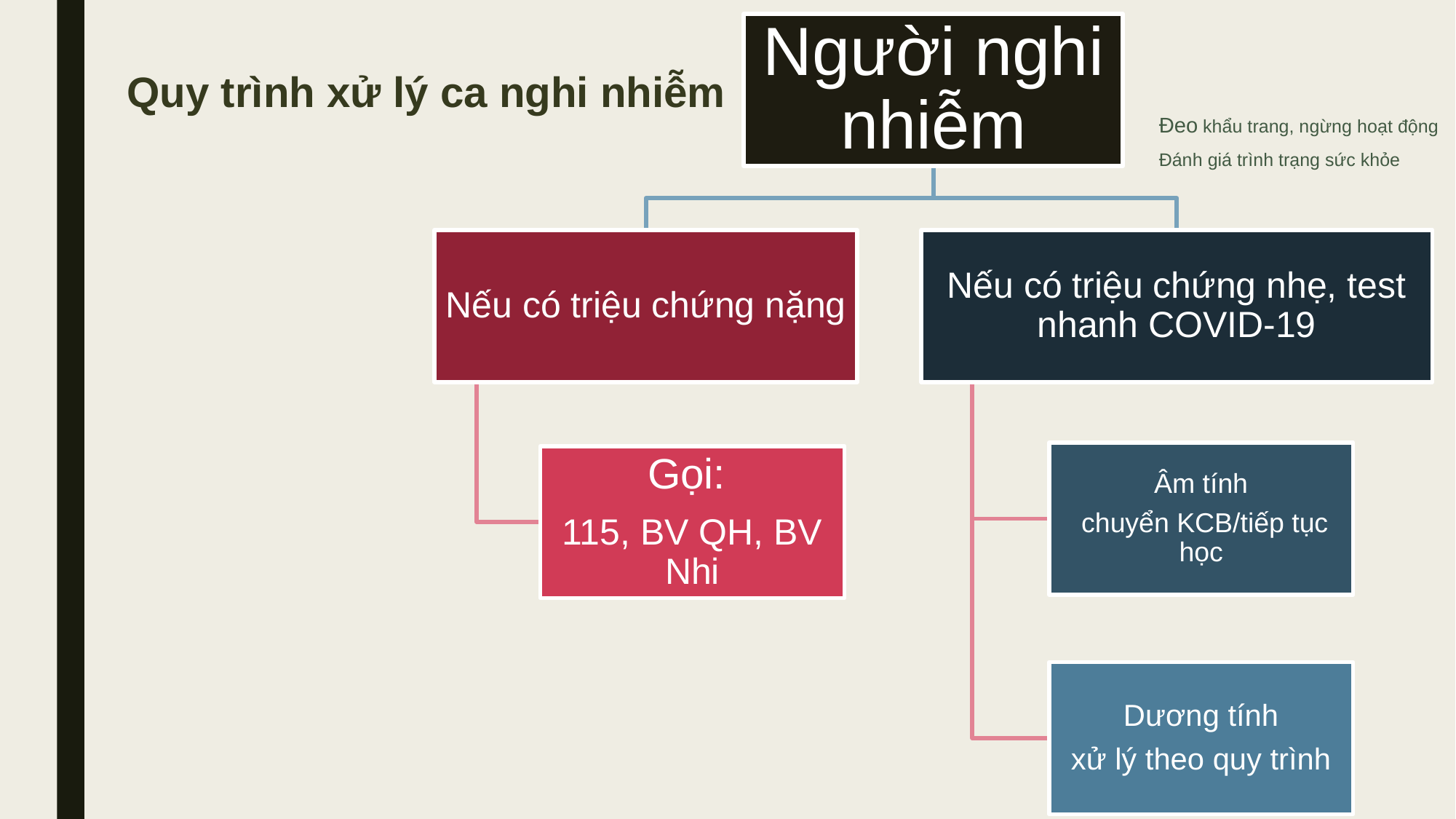

Người nghi nhiễm
Nếu có triệu chứng nặng
Gọi:
115, BV QH, BV Nhi
Nếu có triệu chứng nhẹ, test nhanh COVID-19
Âm tính
 chuyển KCB/tiếp tục học
Dương tính
xử lý theo quy trình
# Quy trình xử lý ca nghi nhiễm
Đeo khẩu trang, ngừng hoạt động
Đánh giá trình trạng sức khỏe